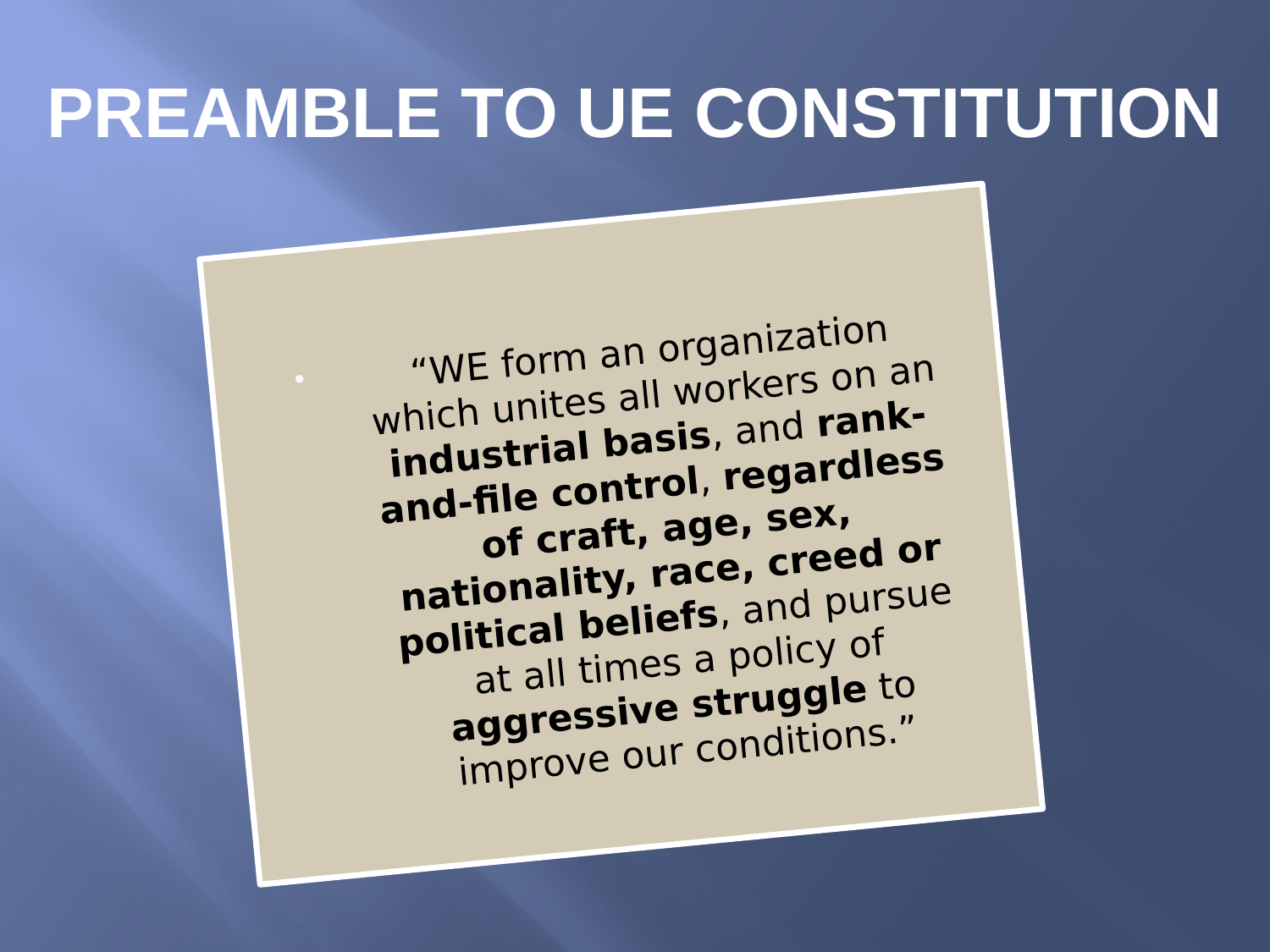

# PREAMBLE TO UE CONSTITUTION

“WE form an organization which unites all workers on an industrial basis, and rank-and-file control, regardless of craft, age, sex, nationality, race, creed or political beliefs, and pursue at all times a policy of aggressive struggle to improve our conditions.”